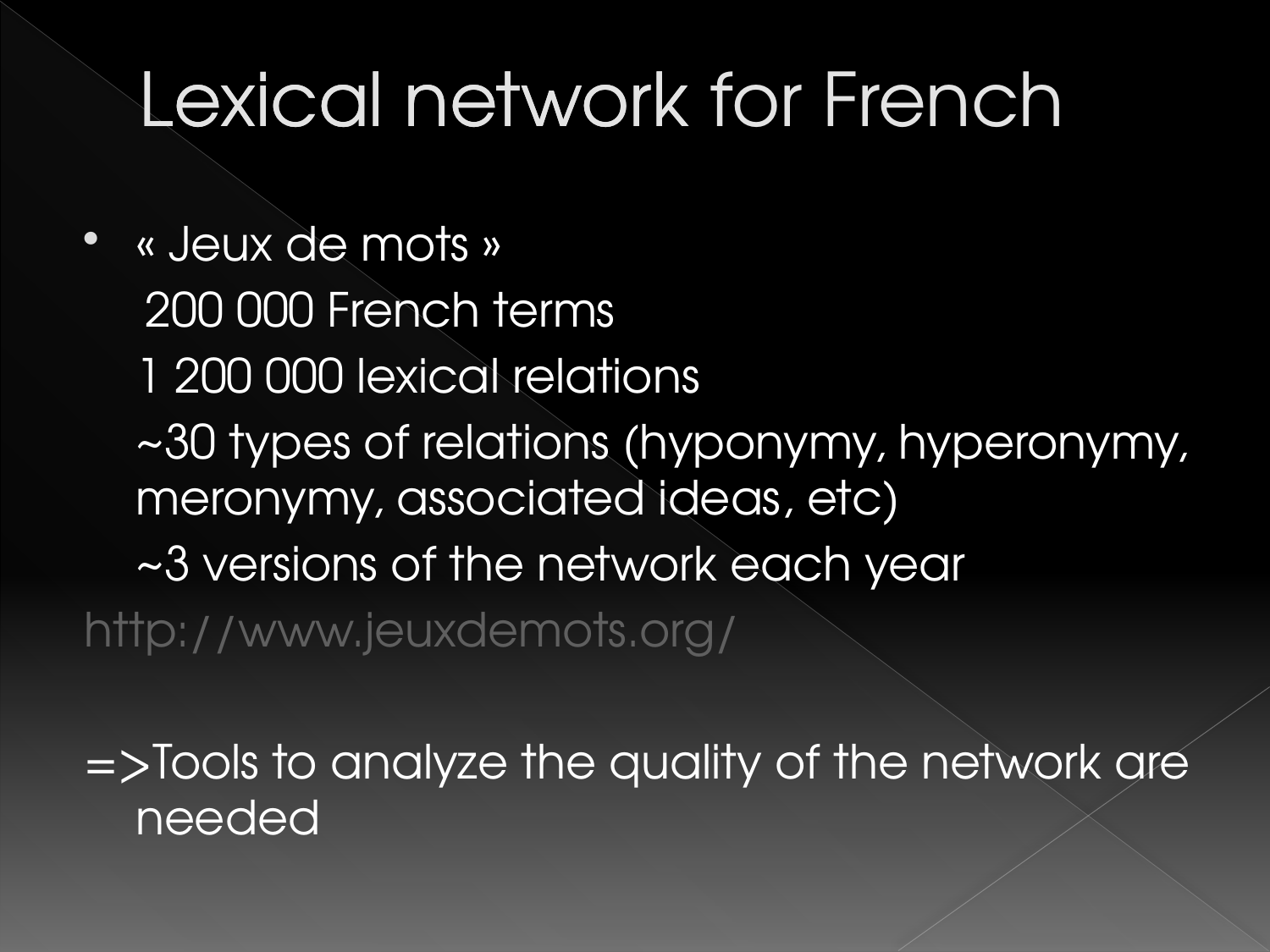

# Lexical network
Lexical network for French

« Jeux de mots »
200 000 French terms
	1 200 000 lexical relations
	~30 types of relations (hyponymy, hyperonymy, meronymy, associated ideas, etc)
	~3 versions of the network each year
http://www.jeuxdemots.org/

=>Tools to analyze the quality of the network are needed